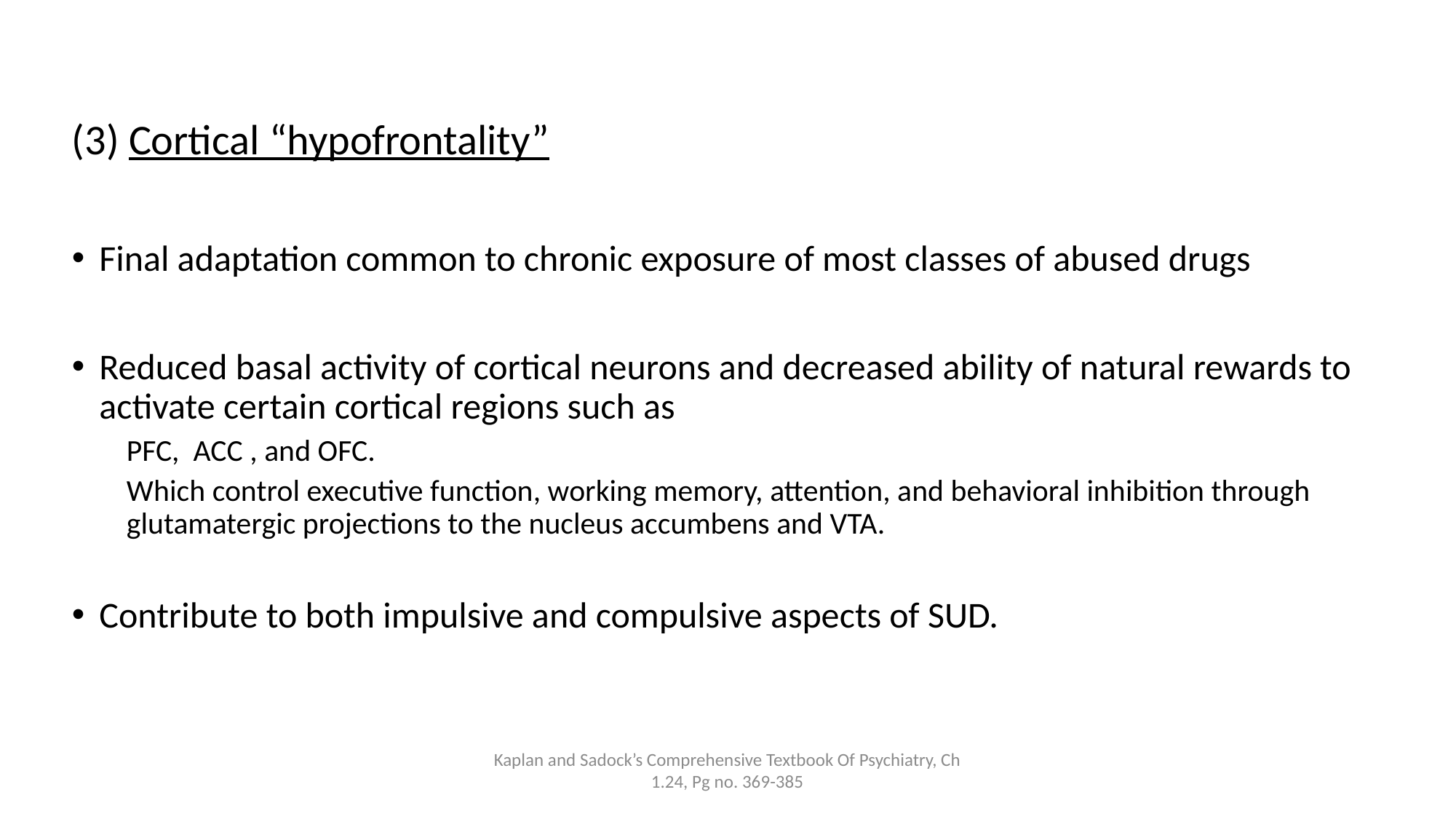

(3) Cortical “hypofrontality”

Final adaptation common to chronic exposure of most classes of abused drugs

Reduced basal activity of cortical neurons and decreased ability of natural rewards to activate certain cortical regions such as
PFC,  ACC , and OFC.
Which control executive function, working memory, attention, and behavioral inhibition through glutamatergic projections to the nucleus accumbens and VTA.

Contribute to both impulsive and compulsive aspects of SUD.
Kaplan and Sadock’s Comprehensive Textbook Of Psychiatry, Ch 1.24, Pg no. 369-385